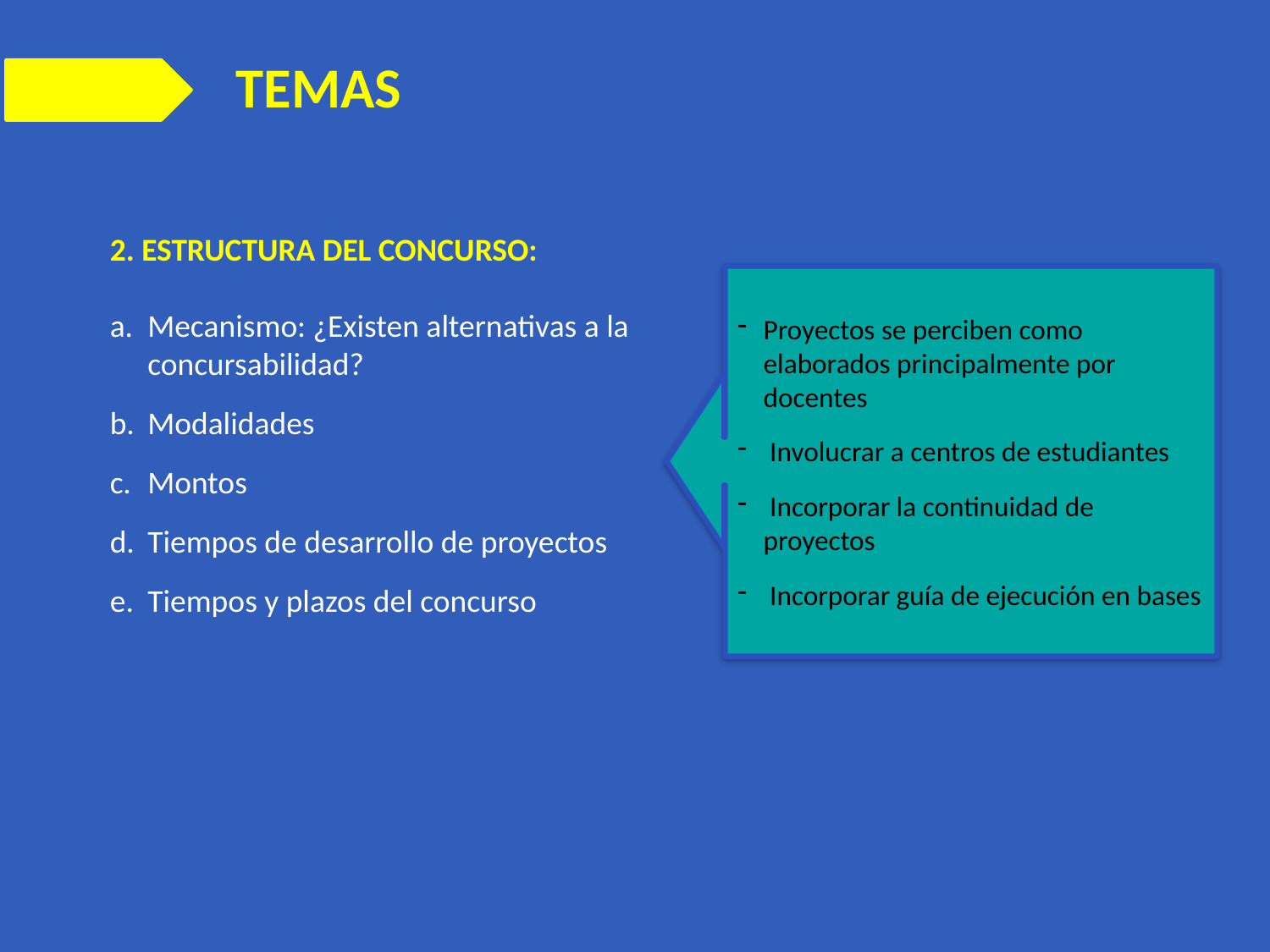

TEMAS

2. ESTRUCTURA DEL CONCURSO:

a.	Mecanismo: ¿Existen alternativas a la concursabilidad?
b.	Modalidades
c.	Montos
d.	Tiempos de desarrollo de proyectos
e.	Tiempos y plazos del concurso

Proyectos se perciben como elaborados principalmente por docentes
 Involucrar a centros de estudiantes
 Incorporar la continuidad de proyectos
 Incorporar guía de ejecución en bases